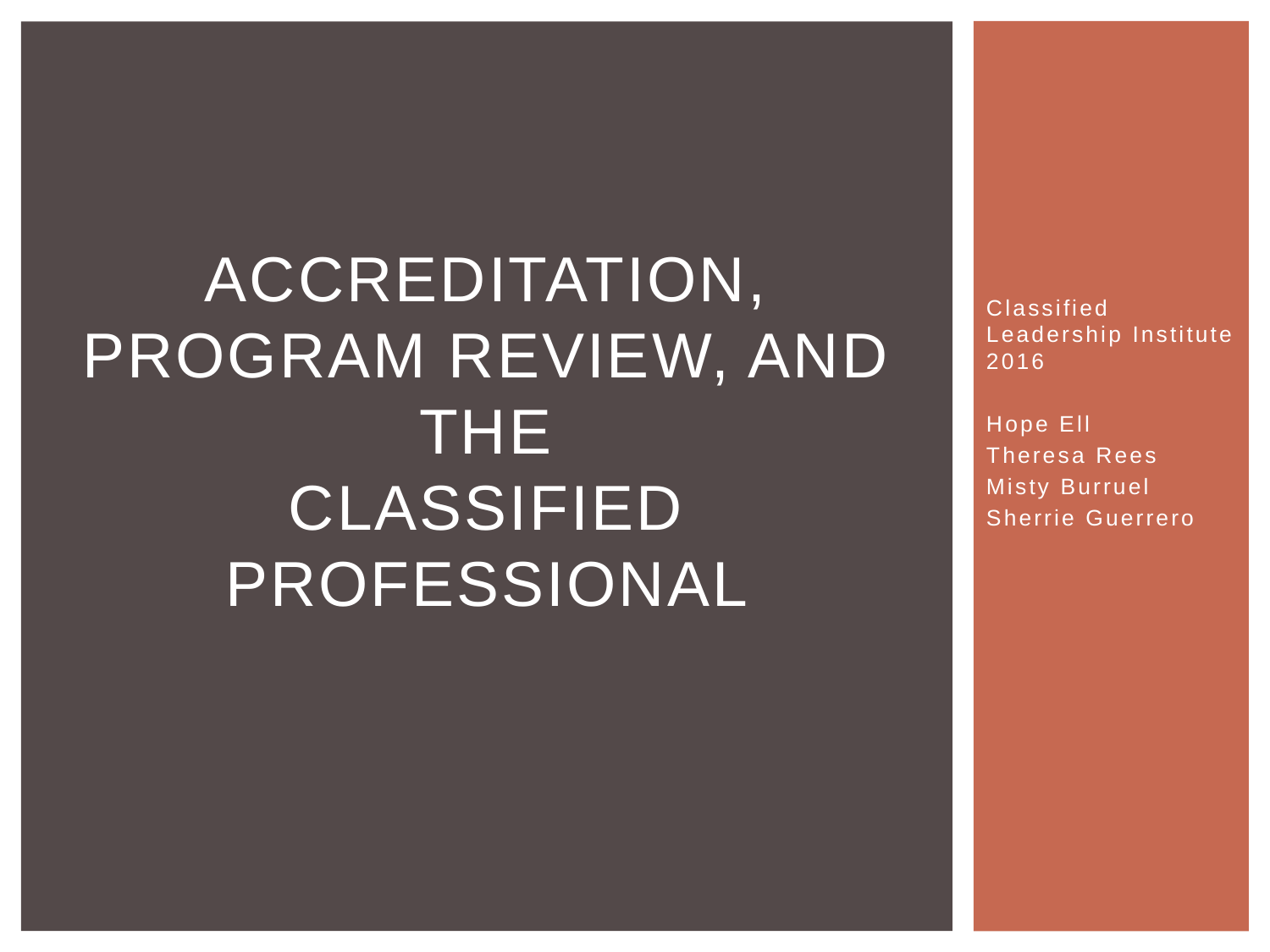

# Accreditation, Program Review, AND THE Classified Professional
Classified Leadership Institute 2016

Hope Ell
Theresa Rees
Misty Burruel
Sherrie Guerrero